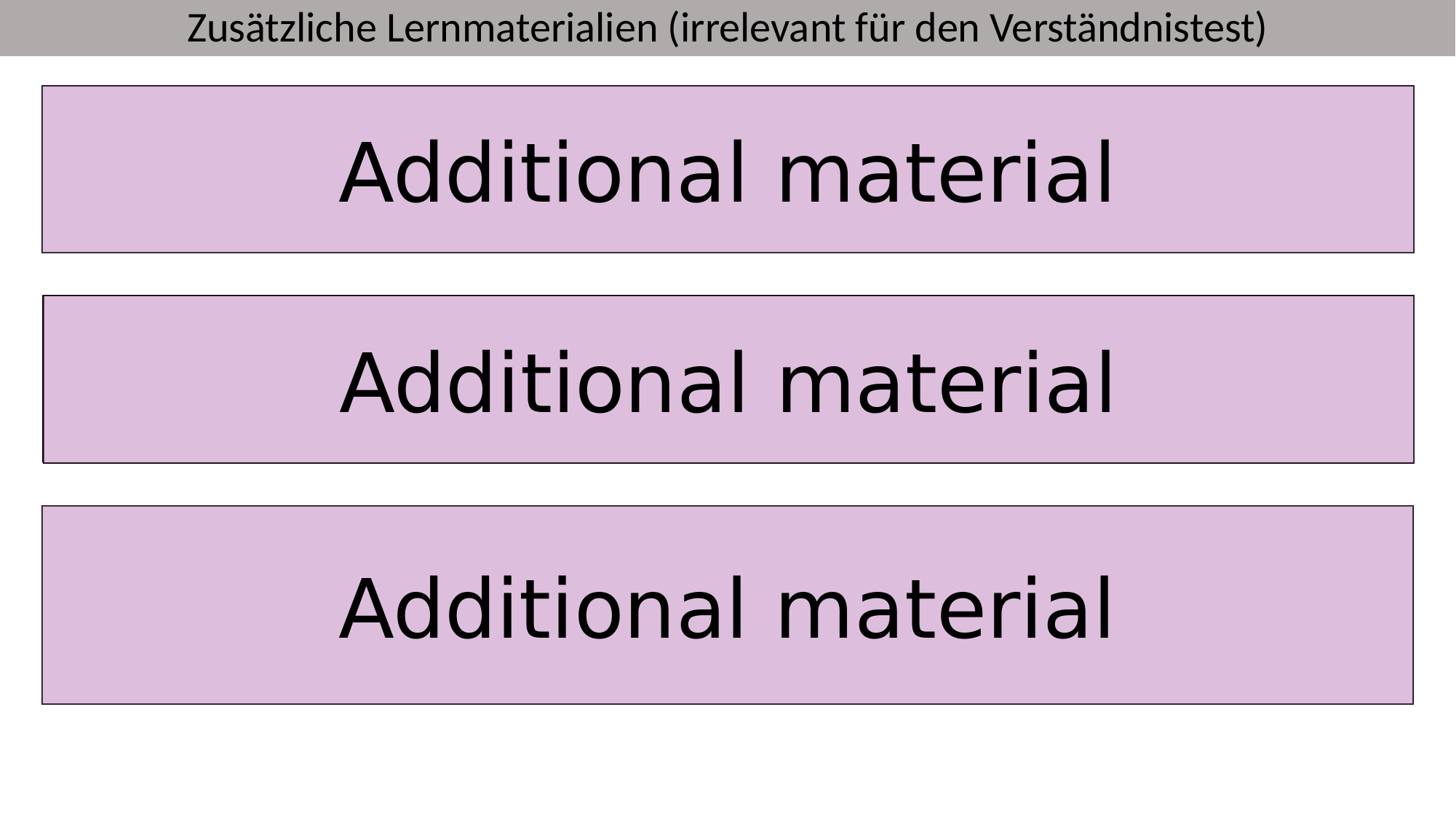

Zusätzliche Lernmaterialien (irrelevant für den Verständnistest)

Additional material
Datenerhebung: Die Datenerhebung ist ein wichtiger Schritt in einem quantitativen Forschungszyklus, denn sie bildet die Grundlage für die Analyse und Interpretation der Daten. Es existieren verschiedene Methoden der Datenerhebung, wie Umfragen, Beobachtungen oder Experimente. Bei der Datenerfassung ist es wichtig, sich an die im Forschungsdesign festgelegten Standards zu halten und die Daten mit größtmöglicher Genauigkeit zu erfassen. Sorgfältige Planung und Organisation der Datenerhebung sind unerlässlich, um aussagekräftige Ergebnisse zu erzielen und mögliche Fehlerquellen zu minimieren.

Additional material
Auswertung der Datenerhebung: Die Auswertung der Datenerhebung ist ein zentraler Schritt im Zyklus der quantitativen Forschung. Hierbei werden die erhobenen Daten analysiert und interpretiert, um Antworten auf die Forschungsfragen zu finden und Hypothesen zu prüfen. Verschiedene statistische Methoden und Softwareprogramme werden eingesetzt, um die Daten sinnvoll zu strukturieren und auszuwerten. Eine genaue Auswertung sorgt dafür, dass die Ergebnisse aussagekräftiger werden und hilft, mögliche Fehlerquellen und Schwächen im Forschungsdesign zu erkennen und zu berücksichtigen.

Additional material
Veröffentlichung von Forschungsergebnissen: Das Veröffentlichen von Forschungsergebnissen ist ein entscheidender Schritt im Zyklus der quantitativen Forschung, da es die Ergebnisse einem breiteren Publikum zugänglich macht und dazu beiträgt, dass die Erkenntnisse in der wissenschaftlichen Gemeinschaft anerkannt werden. Die klare und prägnante Darstellung der Ergebnisse, einschließlich der Methodik und der statistischen Analysen, ist von wesentlicher Bedeutung, um die Gültigkeit und Zuverlässigkeit der Ergebnisse zu gewährleisten. Die Publikation in renommierten wissenschaftlichen Fachzeitschriften und auf Konferenzen ist ein wichtiger Faktor für den Erfolg und die Wirkung der Forschungsergebnisse.